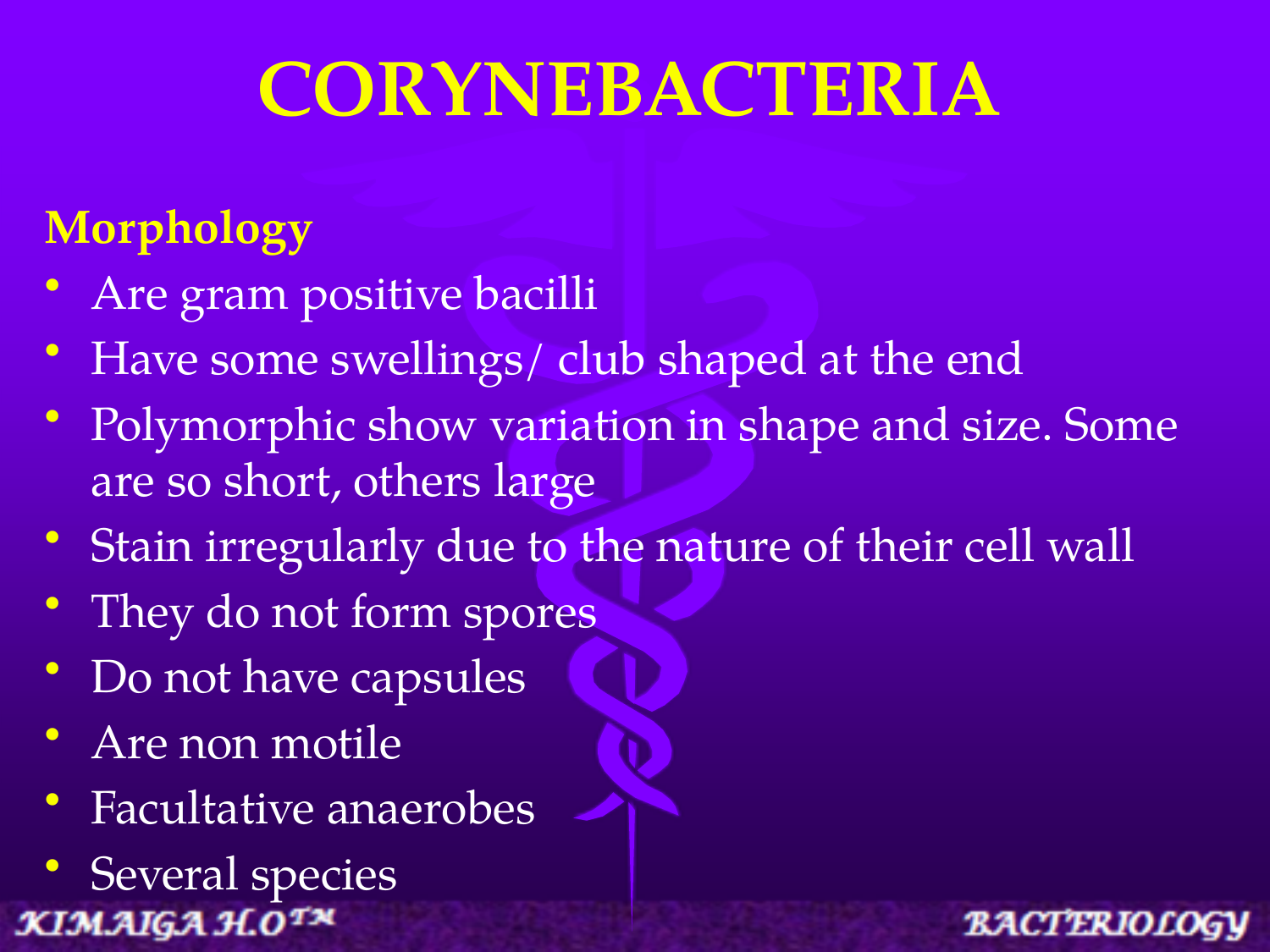

# CORYNEBACTERIA
Morphology
Are gram positive bacilli
Have some swellings/ club shaped at the end
Polymorphic show variation in shape and size. Some are so short, others large
Stain irregularly due to the nature of their cell wall
They do not form spores
Do not have capsules
Are non motile
Facultative anaerobes
Several species